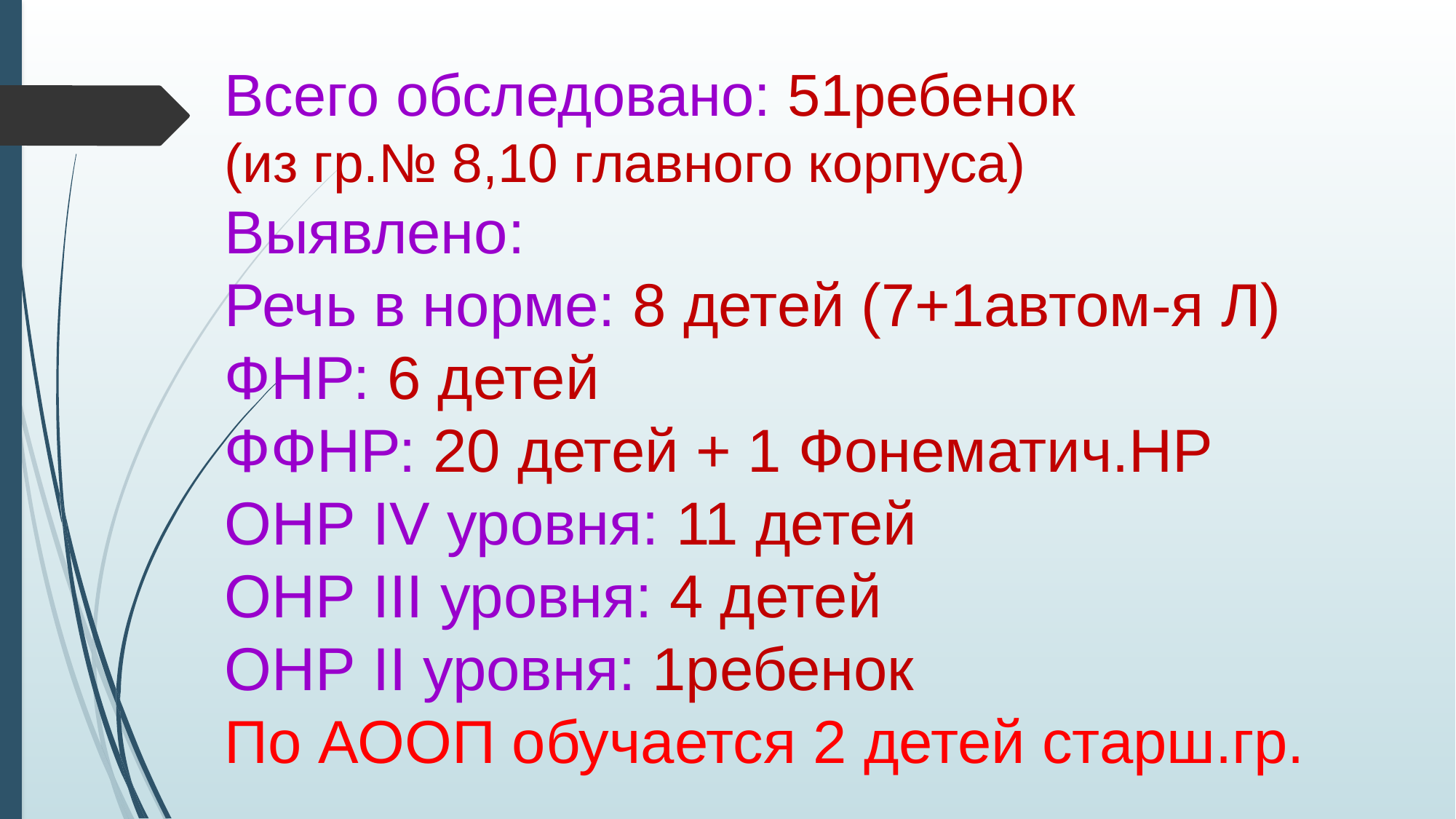

# Всего обследовано: 51ребенок (из гр.№ 8,10 главного корпуса) Выявлено: Речь в норме: 8 детей (7+1автом-я Л) ФНР: 6 детей ФФНР: 20 детей + 1 Фонематич.НР ОНР IV уровня: 11 детей ОНР III уровня: 4 детей ОНР II уровня: 1ребенок По АООП обучается 2 детей старш.гр.